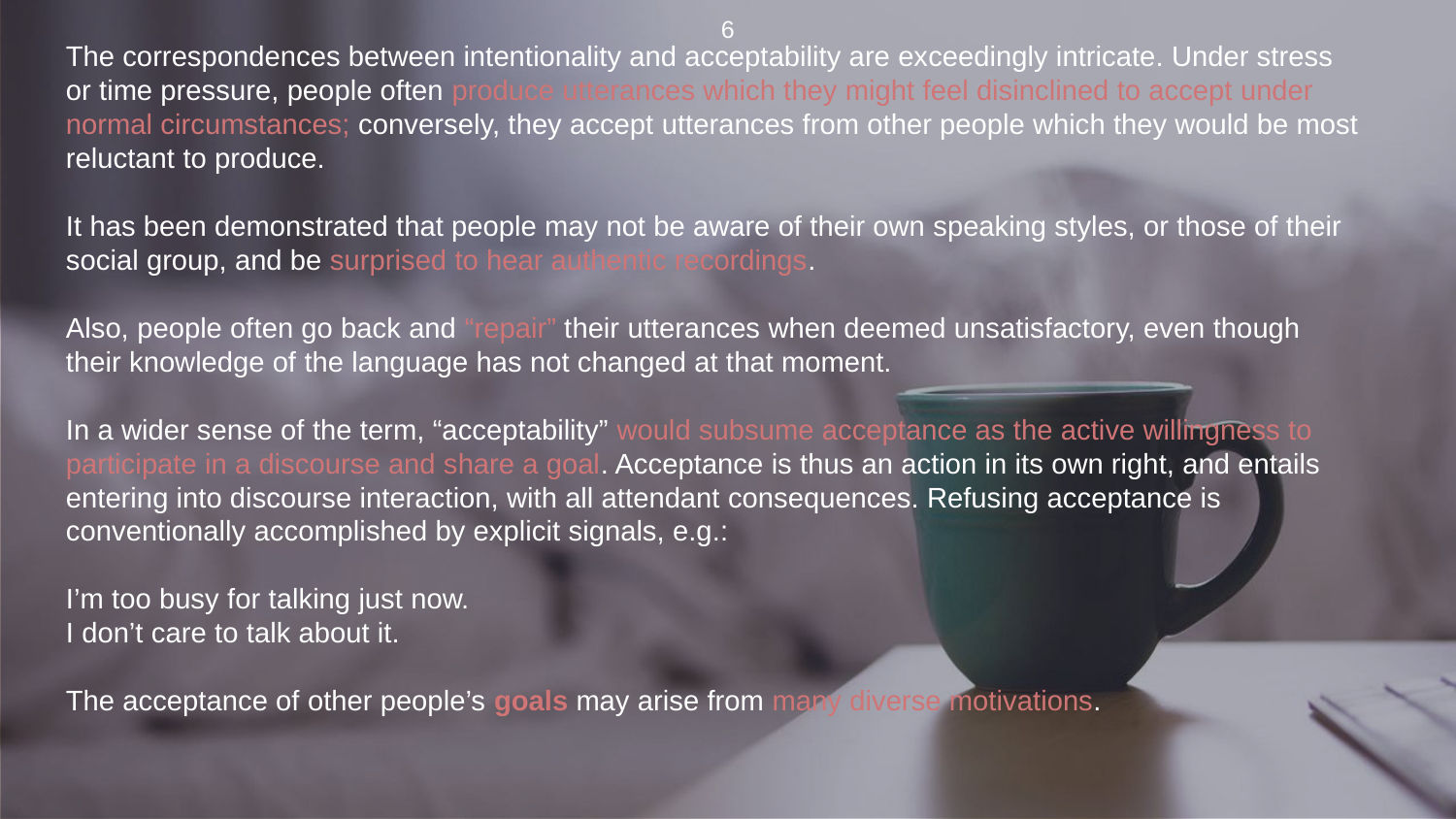

6
The correspondences between intentionality and acceptability are exceedingly intricate. Under stress
or time pressure, people often produce utterances which they might feel disinclined to accept under
normal circumstances; conversely, they accept utterances from other people which they would be most reluctant to produce.

It has been demonstrated that people may not be aware of their own speaking styles, or those of their
social group, and be surprised to hear authentic recordings.

Also, people often go back and “repair” their utterances when deemed unsatisfactory, even though
their knowledge of the language has not changed at that moment.

In a wider sense of the term, “acceptability” would subsume acceptance as the active willingness to
participate in a discourse and share a goal. Acceptance is thus an action in its own right, and entails
entering into discourse interaction, with all attendant consequences. Refusing acceptance is conventionally accomplished by explicit signals, e.g.:

I’m too busy for talking just now.
I don’t care to talk about it.

The acceptance of other people’s goals may arise from many diverse motivations.